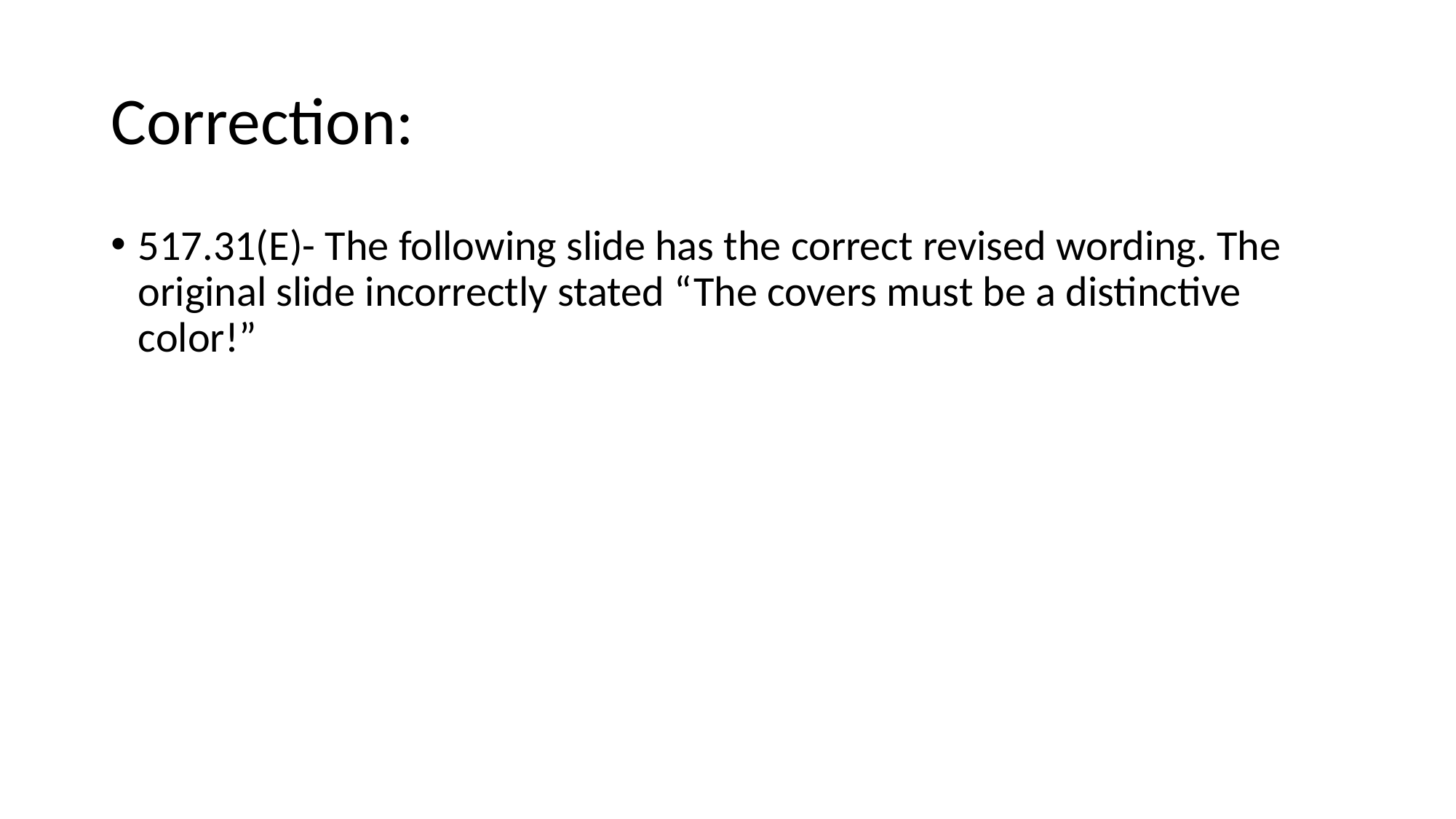

# Correction:
517.31(E)- The following slide has the correct revised wording. The original slide incorrectly stated “The covers must be a distinctive color!”